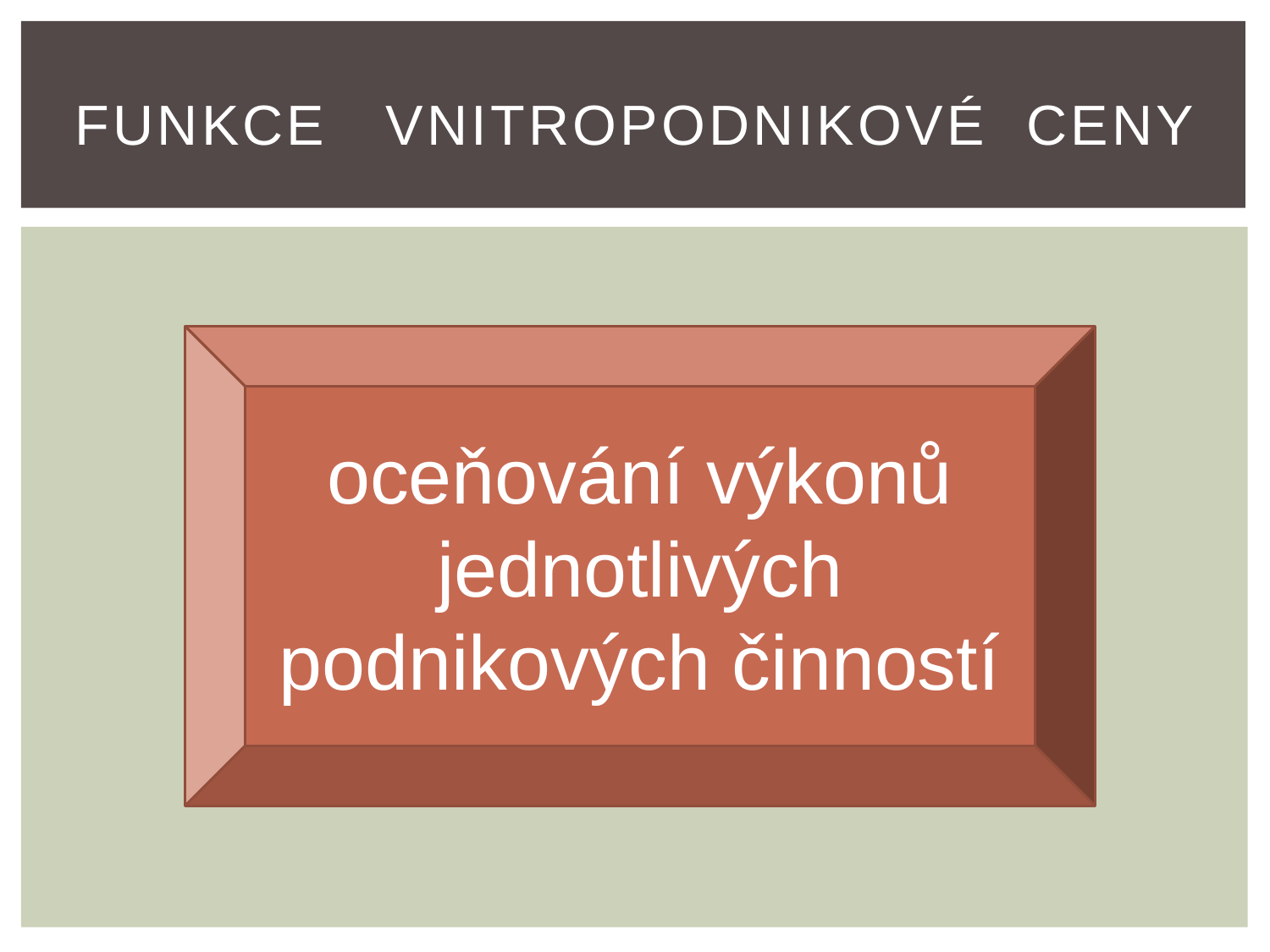

# FUNKCE   VNITROPODNIKOVÉ  CENY

oceňování výkonů
 jednotlivých
podnikových činností